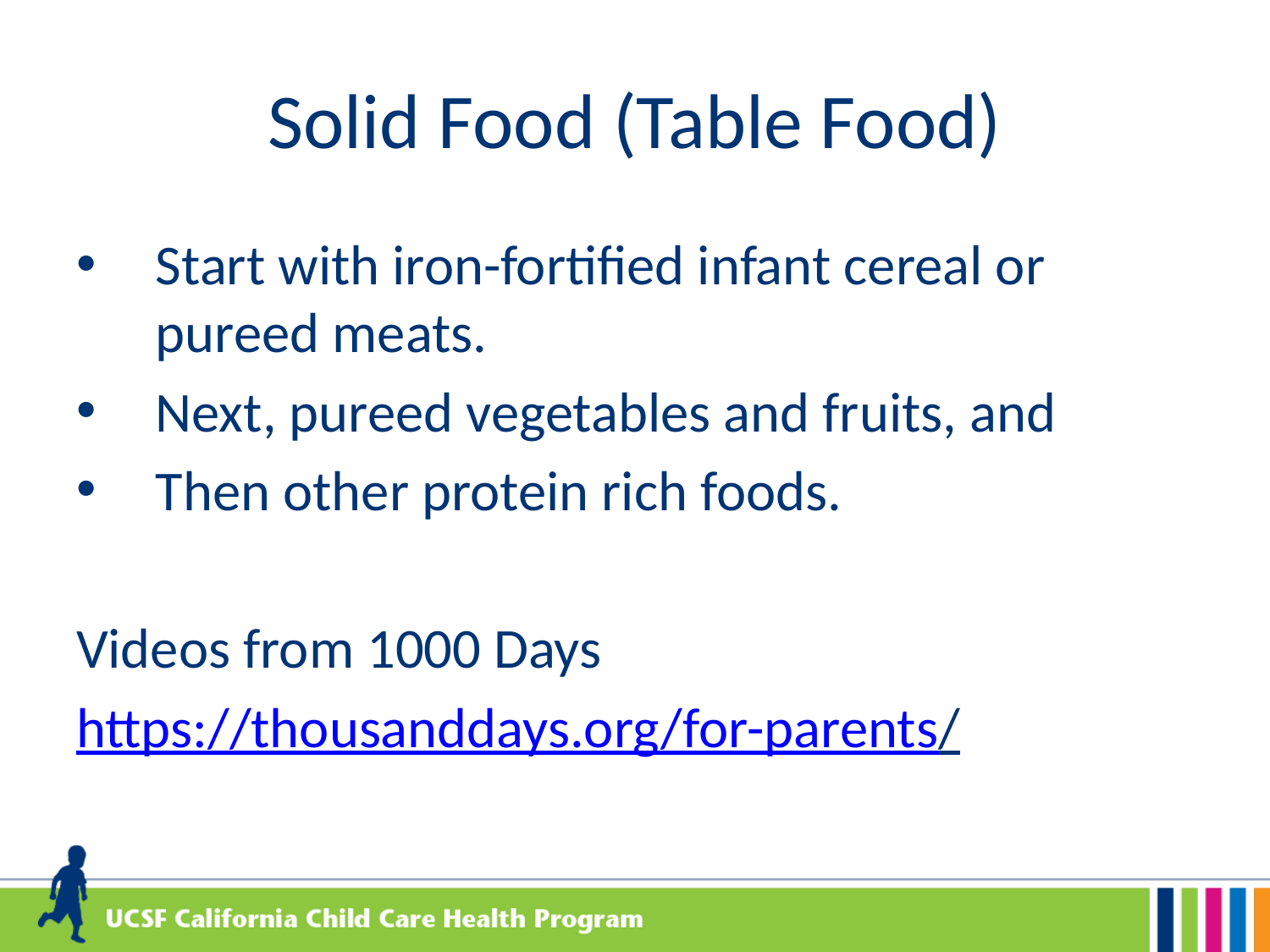

# Solid Food (Table Food)
Start with iron-fortified infant cereal or pureed meats.
Next, pureed vegetables and fruits, and
Then other protein rich foods.

Videos from 1000 Days
https://thousanddays.org/for-parents/